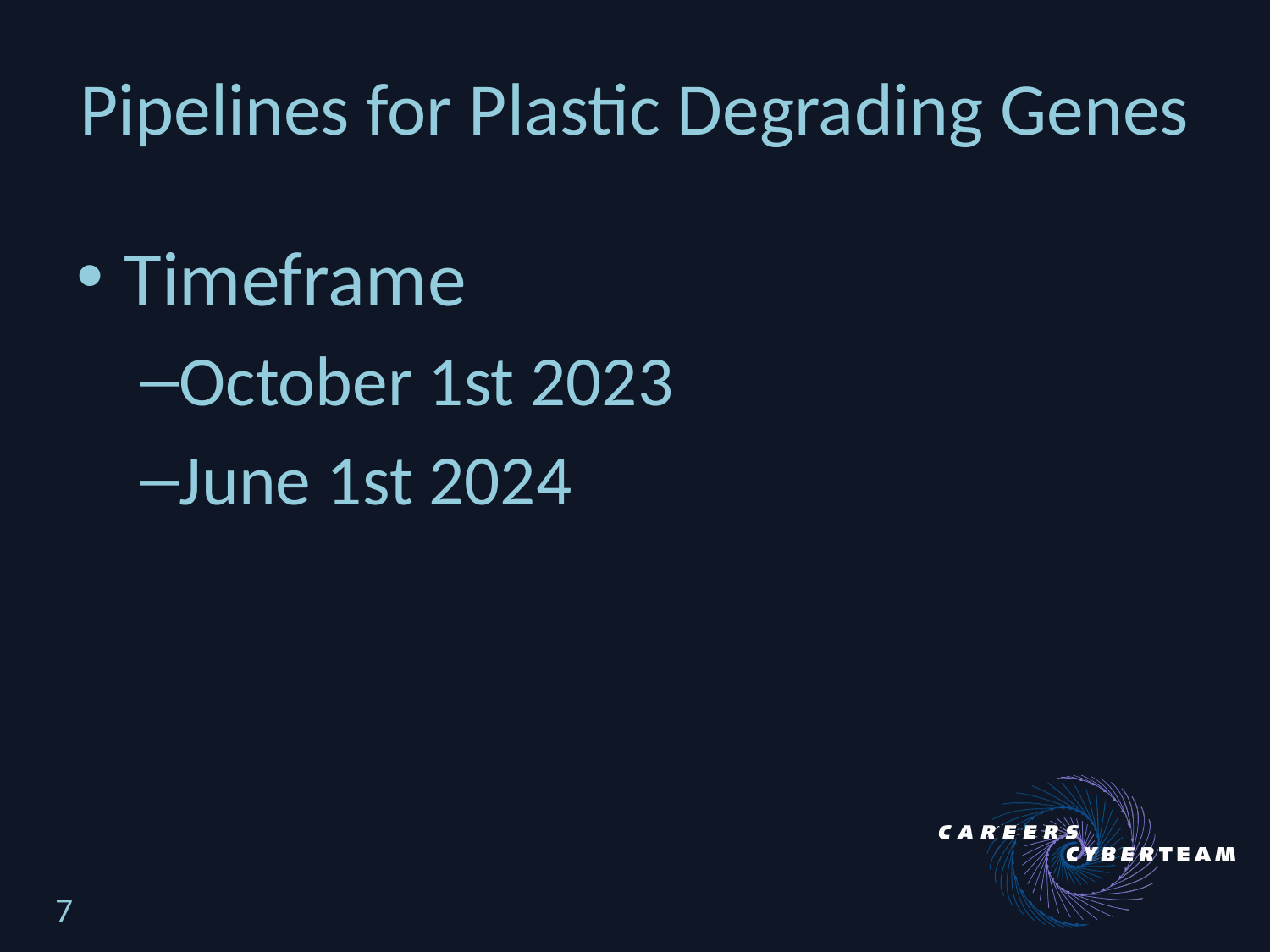

# Pipelines for Plastic Degrading Genes
Timeframe
October 1st 2023
June 1st 2024
7